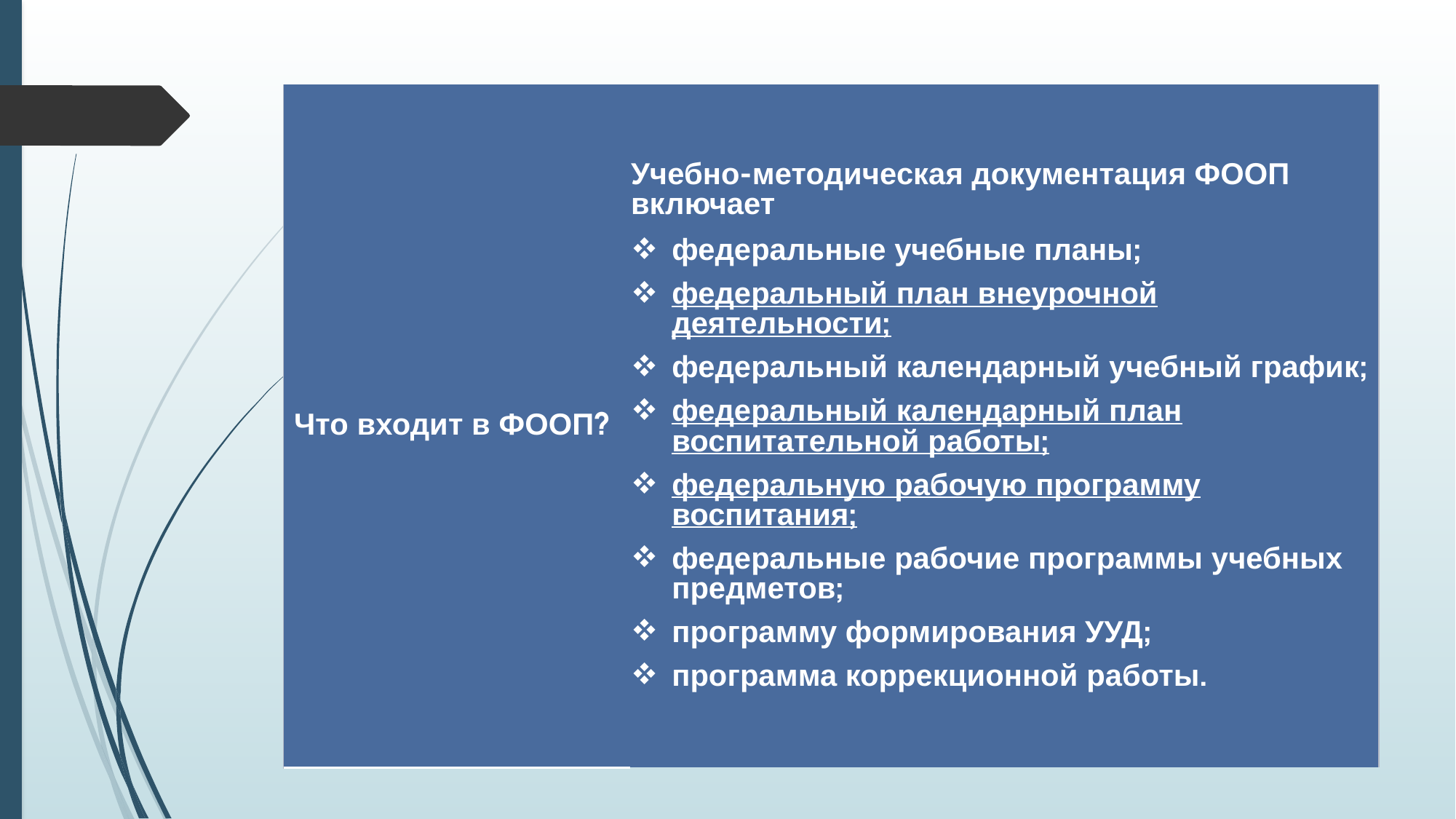

| Что входит в ФООП? | Учебно-методическая документация ФООП включает федеральные учебные планы; федеральный план внеурочной деятельности; федеральный календарный учебный график; федеральный календарный план воспитательной работы; федеральную рабочую программу воспитания; федеральные рабочие программы учебных предметов; программу формирования УУД; программа коррекционной работы. |
| --- | --- |